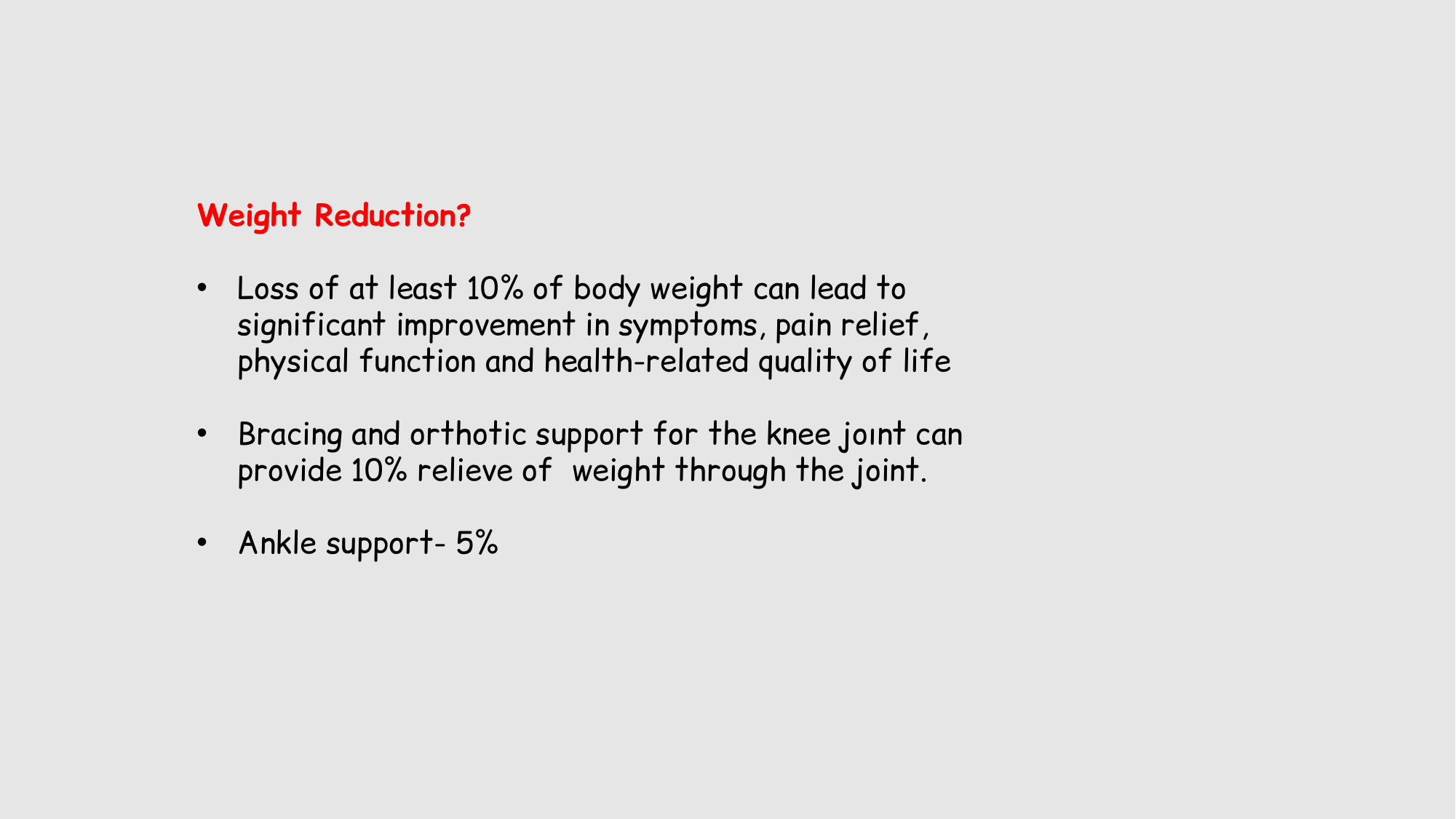

Weight Reduction?

Loss of at least 10% of body weight can lead to significant improvement in symptoms, pain relief, physical function and health-related quality of life

Bracing and orthotic support for the knee joınt can provide 10% relieve of  weight through the joint.

Ankle support- 5%